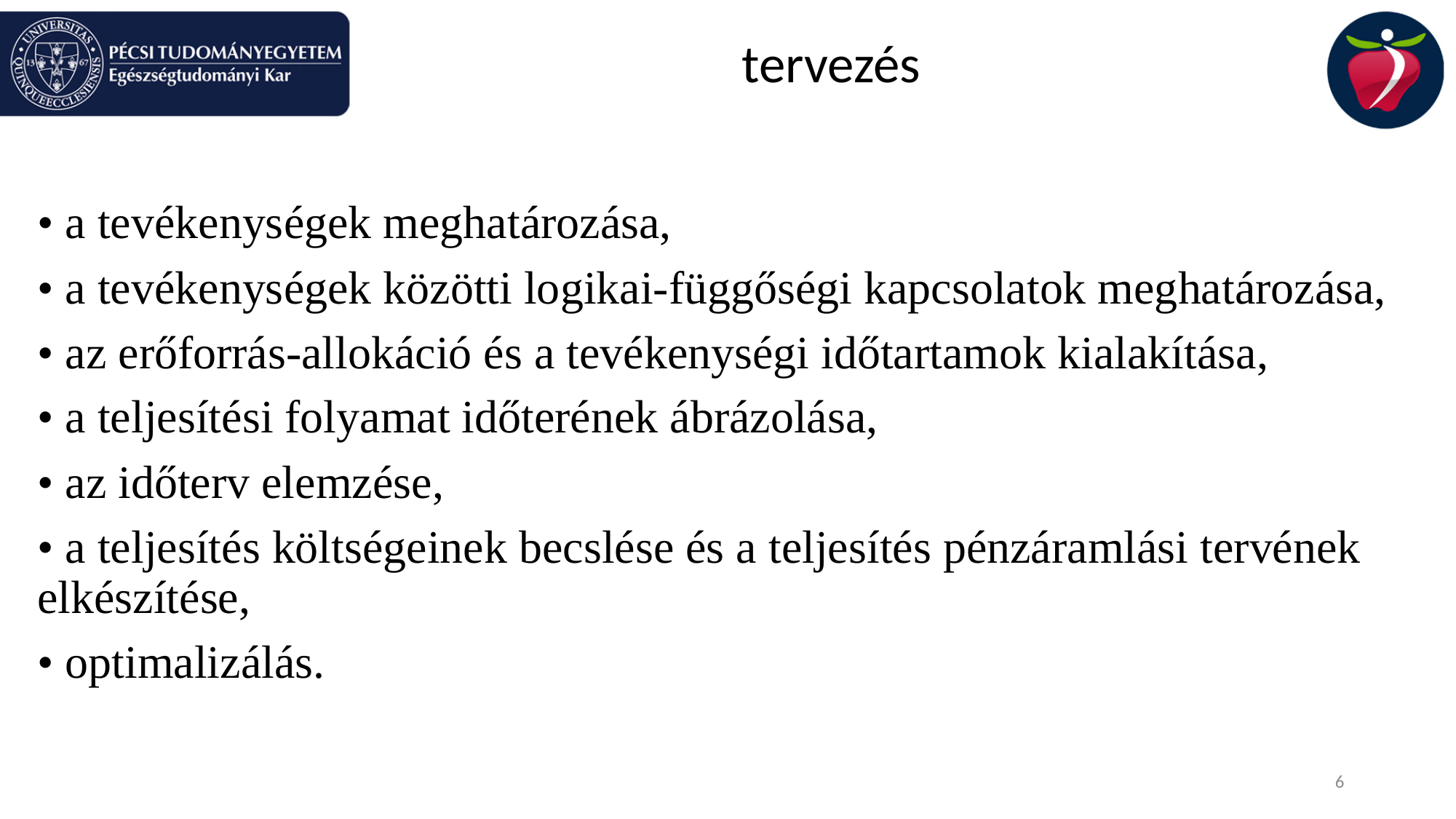

# tervezés

• a tevékenységek meghatározása,
• a tevékenységek közötti logikai-függőségi kapcsolatok meghatározása,
• az erőforrás-allokáció és a tevékenységi időtartamok kialakítása,
• a teljesítési folyamat időterének ábrázolása,
• az időterv elemzése,
• a teljesítés költségeinek becslése és a teljesítés pénzáramlási tervének elkészítése,
• optimalizálás.

6